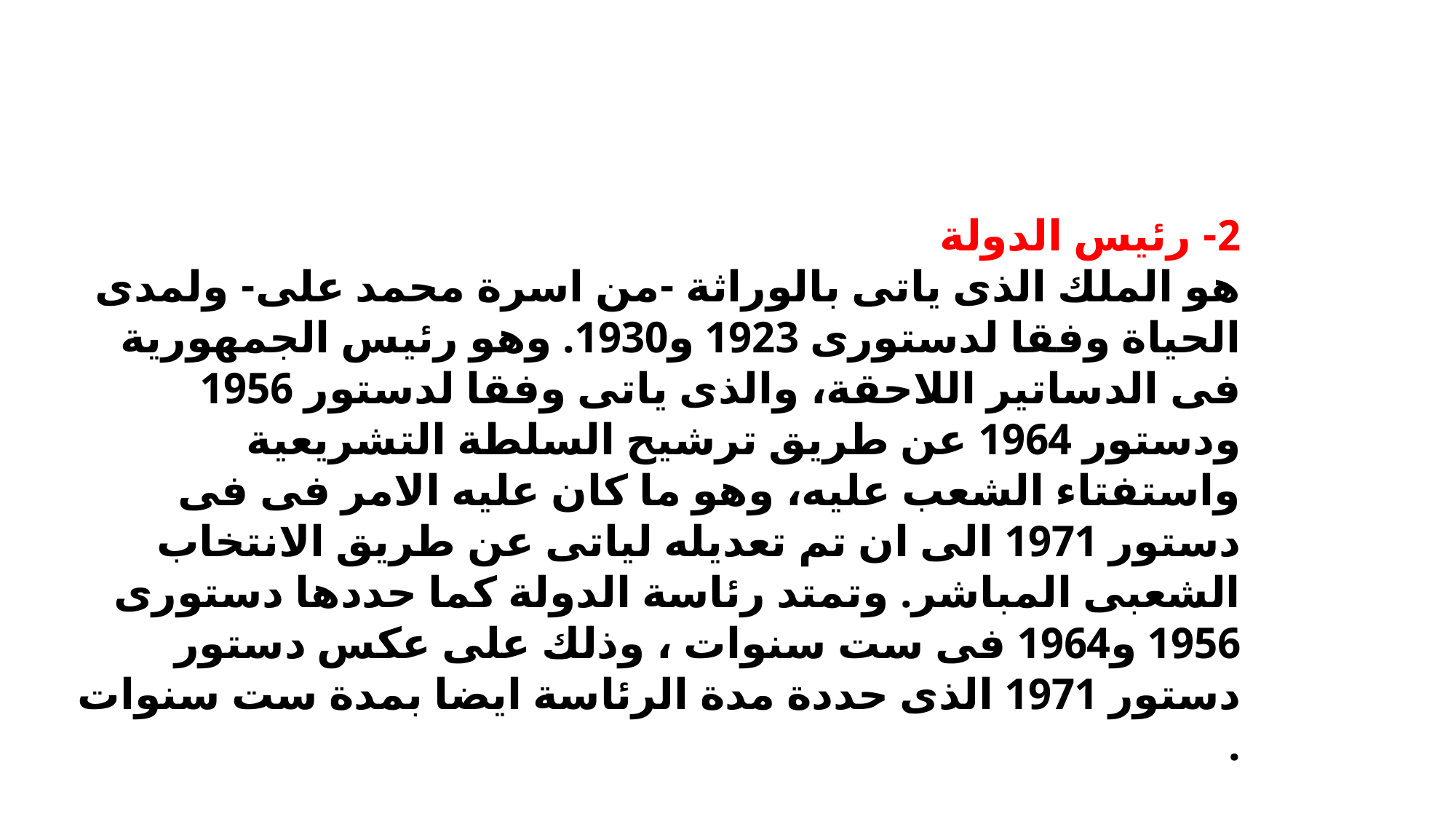

2- رئيس الدولة 
هو الملك الذى ياتى بالوراثة -من اسرة محمد على- ولمدى الحياة وفقا لدستورى 1923 و1930. وهو رئيس الجمهورية فى الدساتير اللاحقة، والذى ياتى وفقا لدستور 1956 ودستور 1964 عن طريق ترشيح السلطة التشريعية واستفتاء الشعب عليه، وهو ما كان عليه الامر فى فى دستور 1971 الى ان تم تعديله لياتى عن طريق الانتخاب الشعبى المباشر. وتمتد رئاسة الدولة كما حددها دستورى 1956 و1964 فى ست سنوات ، وذلك على عكس دستور دستور 1971 الذى حددة مدة الرئاسة ايضا بمدة ست سنوات .